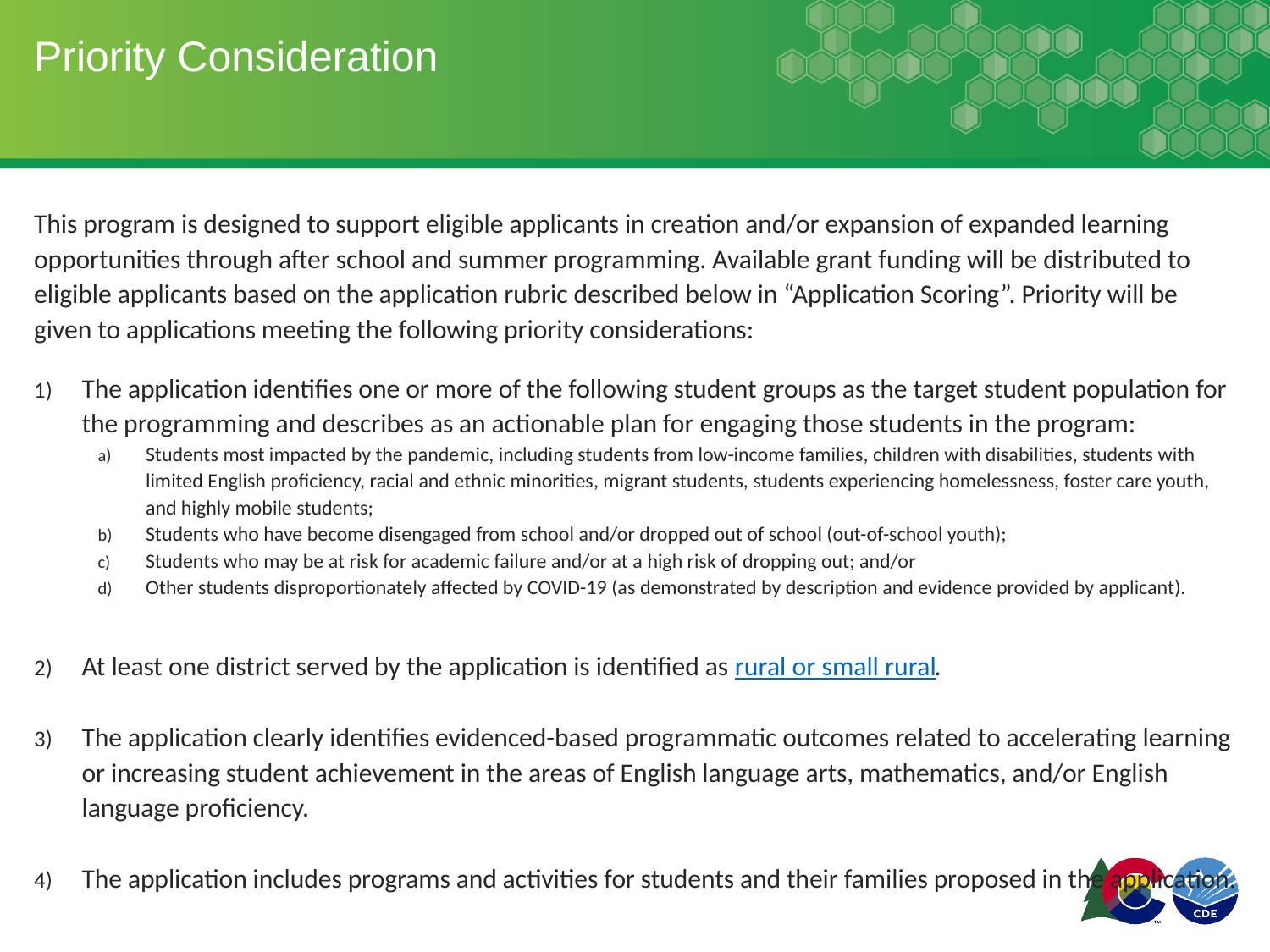

# Priority Consideration
This program is designed to support eligible applicants in creation and/or expansion of expanded learning opportunities through after school and summer programming. Available grant funding will be distributed to eligible applicants based on the application rubric described below in “Application Scoring”. Priority will be given to applications meeting the following priority considerations:

The application identifies one or more of the following student groups as the target student population for the programming and describes as an actionable plan for engaging those students in the program:
Students most impacted by the pandemic, including students from low-income families, children with disabilities, students with limited English proficiency, racial and ethnic minorities, migrant students, students experiencing homelessness, foster care youth, and highly mobile students;
Students who have become disengaged from school and/or dropped out of school (out-of-school youth);
Students who may be at risk for academic failure and/or at a high risk of dropping out; and/or
Other students disproportionately affected by COVID-19 (as demonstrated by description and evidence provided by applicant).

At least one district served by the application is identified as rural or small rural.

The application clearly identifies evidenced-based programmatic outcomes related to accelerating learning or increasing student achievement in the areas of English language arts, mathematics, and/or English language proficiency.

The application includes programs and activities for students and their families proposed in the application.